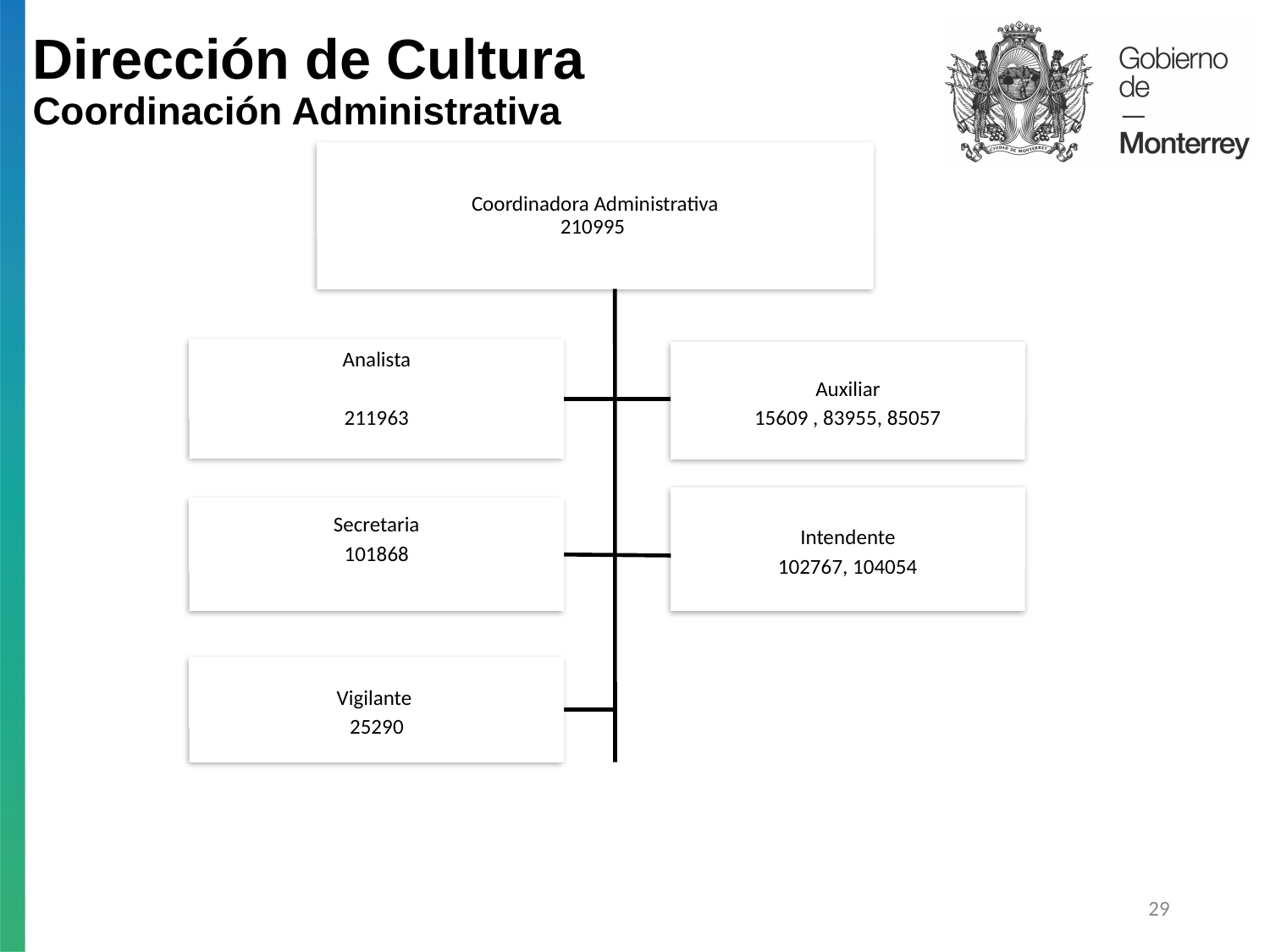

Dirección de Cultura
Coordinación Administrativa

Coordinadora Administrativa
210995
Analista
211963

Auxiliar
15609 , 83955, 85057
Intendente
102767, 104054
Secretaria
101868

Vigilante
25290
29